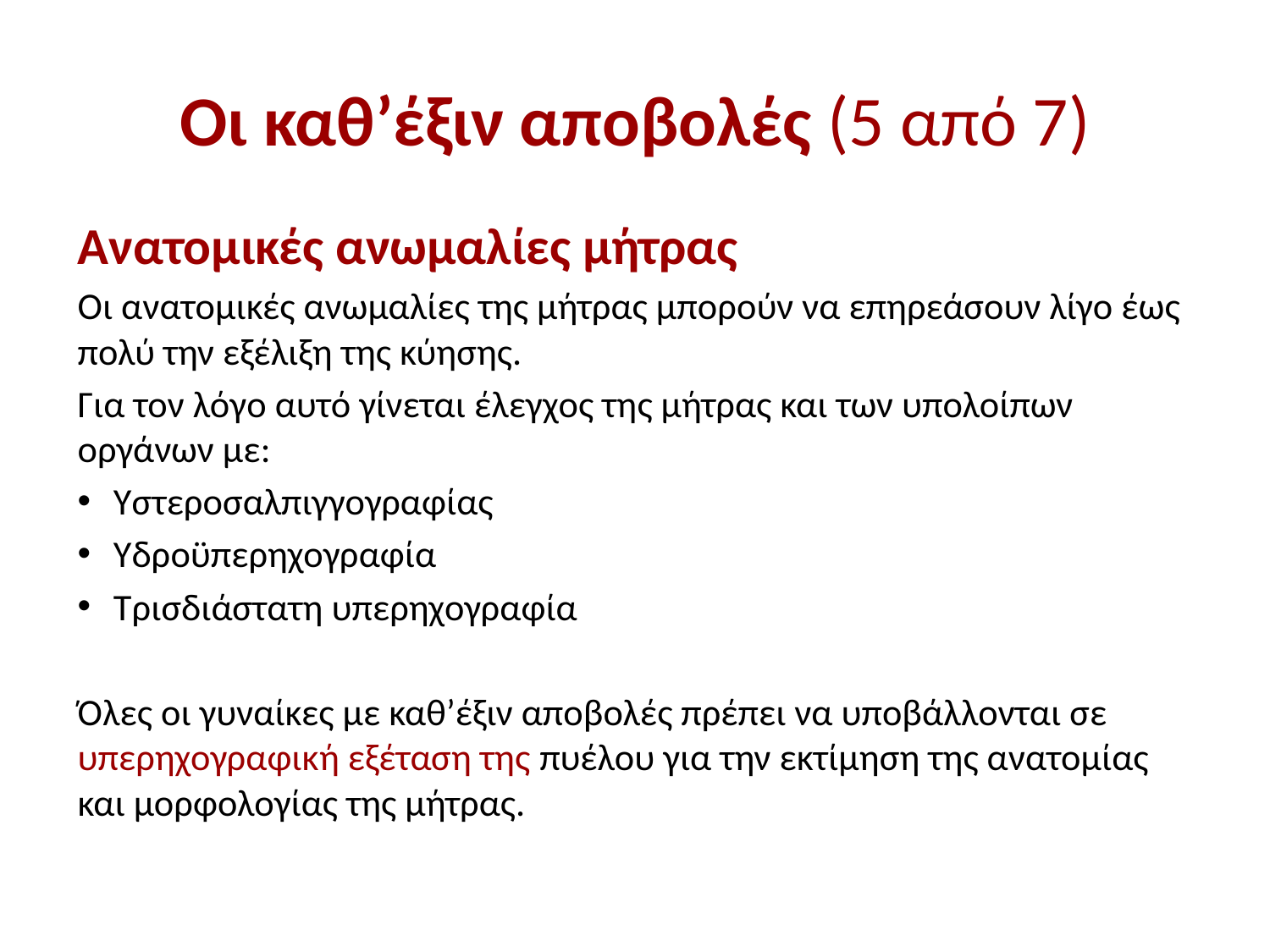

# Οι καθ’έξιν αποβολές (5 από 7)
Ανατομικές ανωμαλίες μήτρας
Οι ανατομικές ανωμαλίες της μήτρας μπορούν να επηρεάσουν λίγο έως πολύ την εξέλιξη της κύησης.
Για τον λόγο αυτό γίνεται έλεγχος της μήτρας και των υπολοίπων οργάνων με:
Yστεροσαλπιγγογραφίας
Yδροϋπερηχογραφία
Tρισδιάστατη υπερηχογραφία

Όλες οι γυναίκες με καθ’έξιν αποβολές πρέπει να υποβάλλονται σε υπερηχογραφική εξέταση της πυέλου για την εκτίμηση της ανατομίας και μορφολογίας της μήτρας.